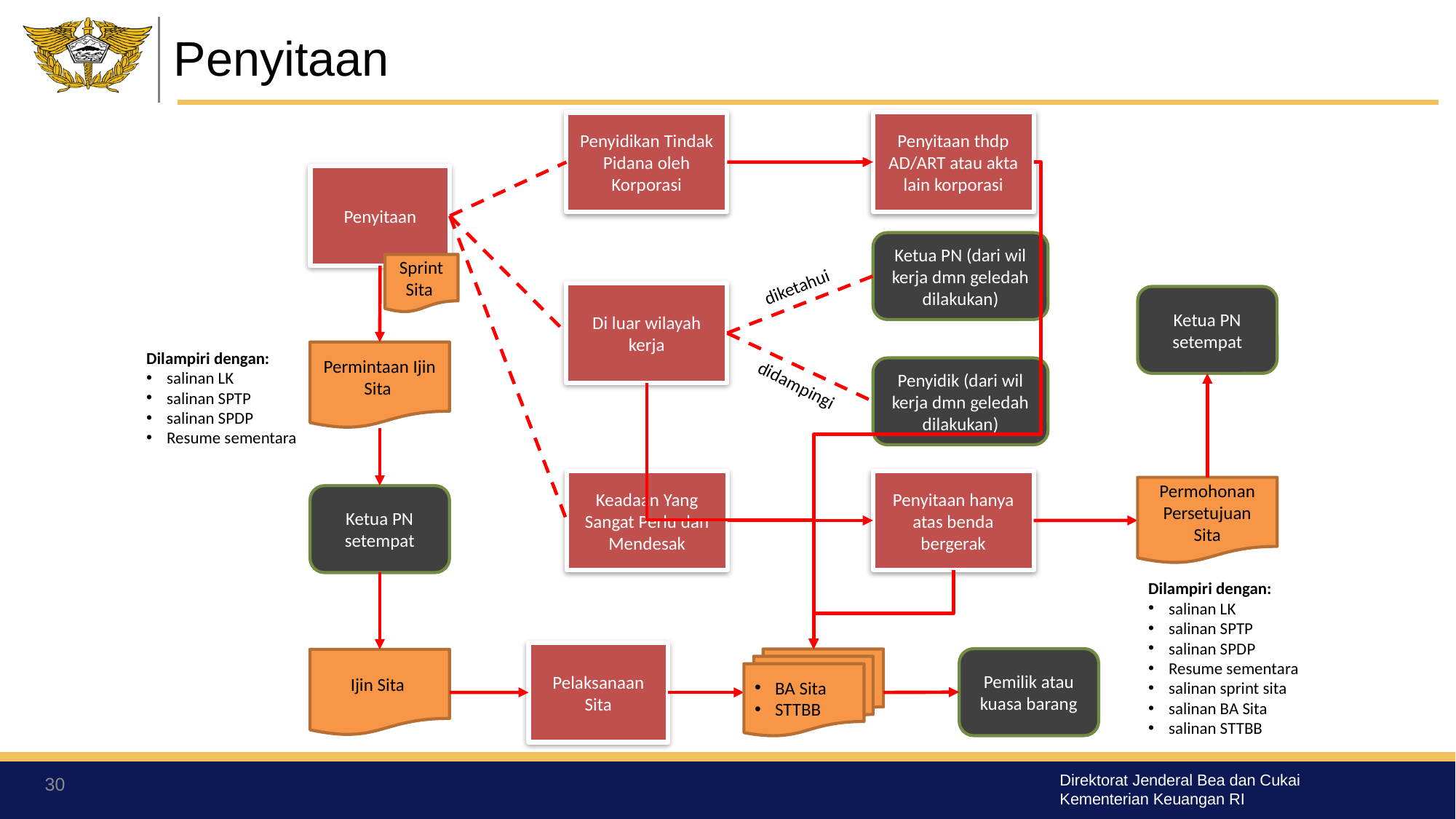

# Penyitaan
Penyitaan thdp AD/ART atau akta lain korporasi
Penyidikan Tindak Pidana oleh Korporasi
Penyitaan
Ketua PN (dari wil kerja dmn geledah dilakukan)
Sprint Sita
diketahui
Di luar wilayah kerja
Ketua PN setempat
Dilampiri dengan:
salinan LK
salinan SPTP
salinan SPDP
Resume sementara
Permintaan Ijin Sita
Penyidik (dari wil kerja dmn geledah dilakukan)
didampingi
Keadaan Yang Sangat Perlu dan Mendesak
Penyitaan hanya atas benda bergerak
Permohonan Persetujuan Sita
Ketua PN setempat
Dilampiri dengan:
salinan LK
salinan SPTP
salinan SPDP
Resume sementara
salinan sprint sita
salinan BA Sita
salinan STTBB
Pelaksanaan Sita
Pemilik atau kuasa barang
BA Sita
STTBB
Ijin Sita